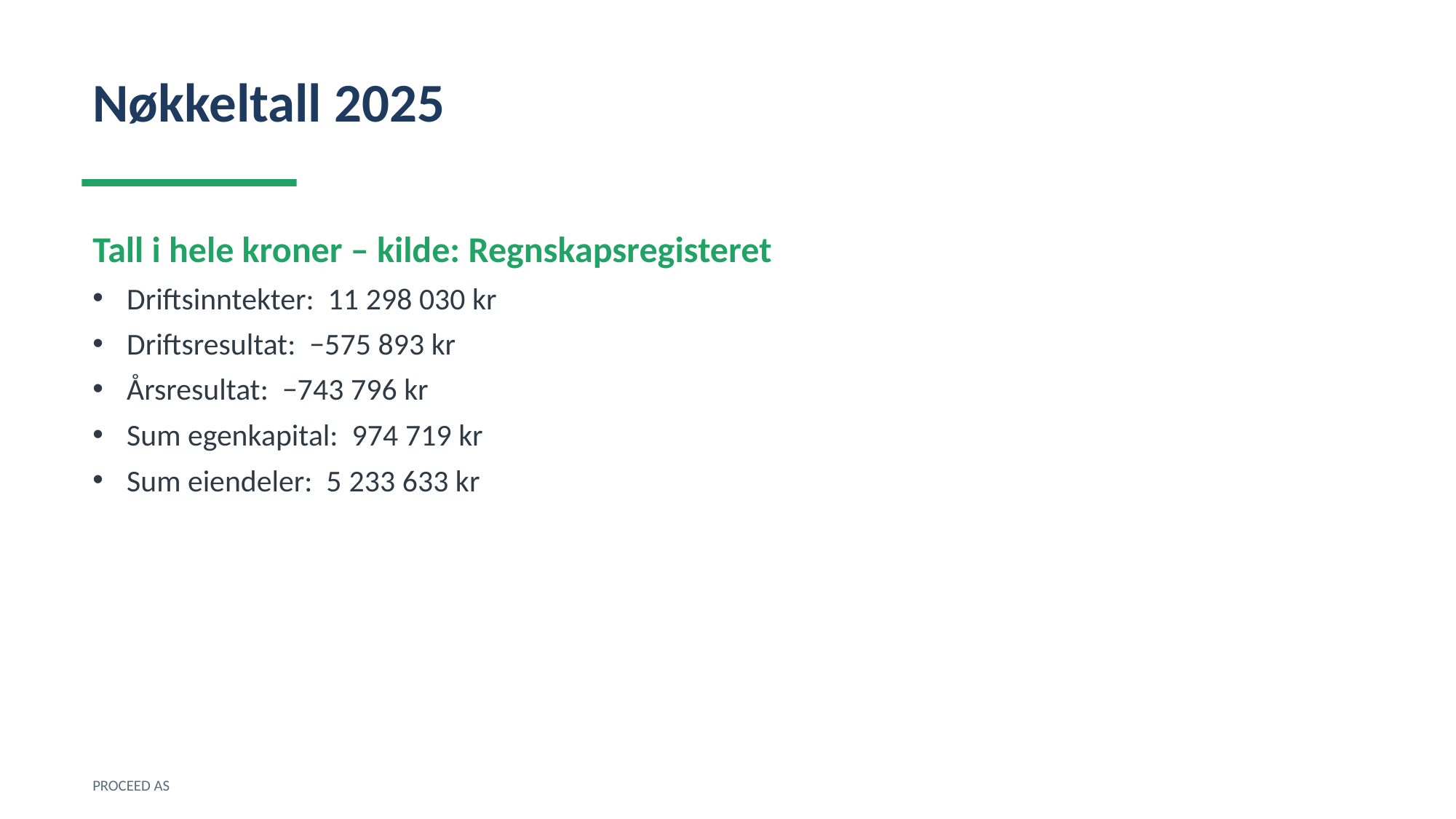

Nøkkeltall 2025

Tall i hele kroner – kilde: Regnskapsregisteret
Driftsinntekter:  11 298 030 kr
Driftsresultat:  −575 893 kr
Årsresultat:  −743 796 kr
Sum egenkapital:  974 719 kr
Sum eiendeler:  5 233 633 kr
PROCEED AS